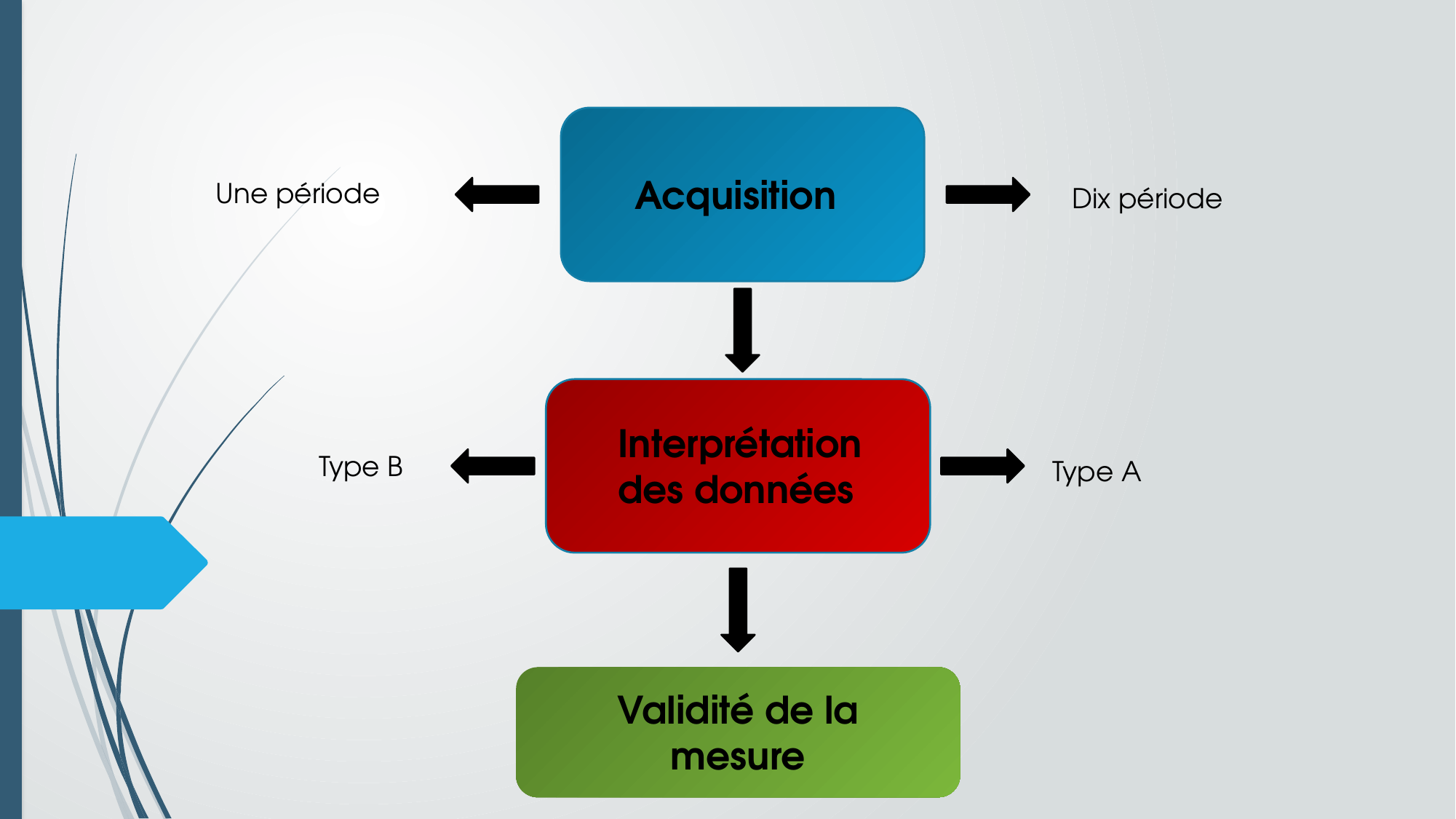

Acquisition
Une période
Dix période

Interprétation des données

Type B
Type A

Validité de la mesure